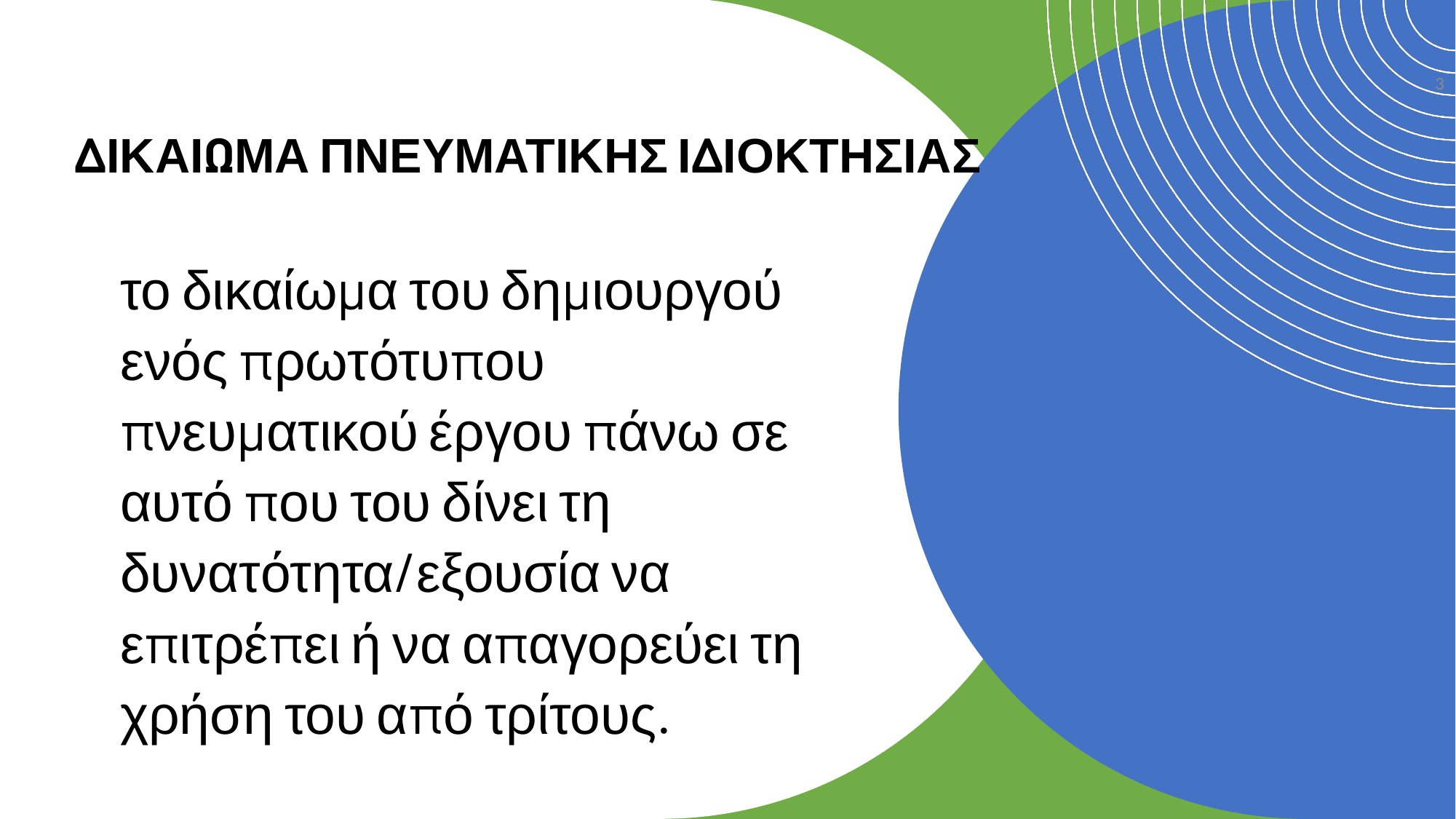

3
ΔΙΚΑΙΩΜΑ ΠΝΕΥΜΑΤΙΚΗΣ ΙΔΙΟΚΤΗΣΙΑΣ
το δικαίωμα του δημιουργού ενός πρωτότυπου πνευματικού έργου πάνω σε αυτό που του δίνει τη δυνατότητα/εξουσία να επιτρέπει ή να απαγορεύει τη χρήση του από τρίτους.